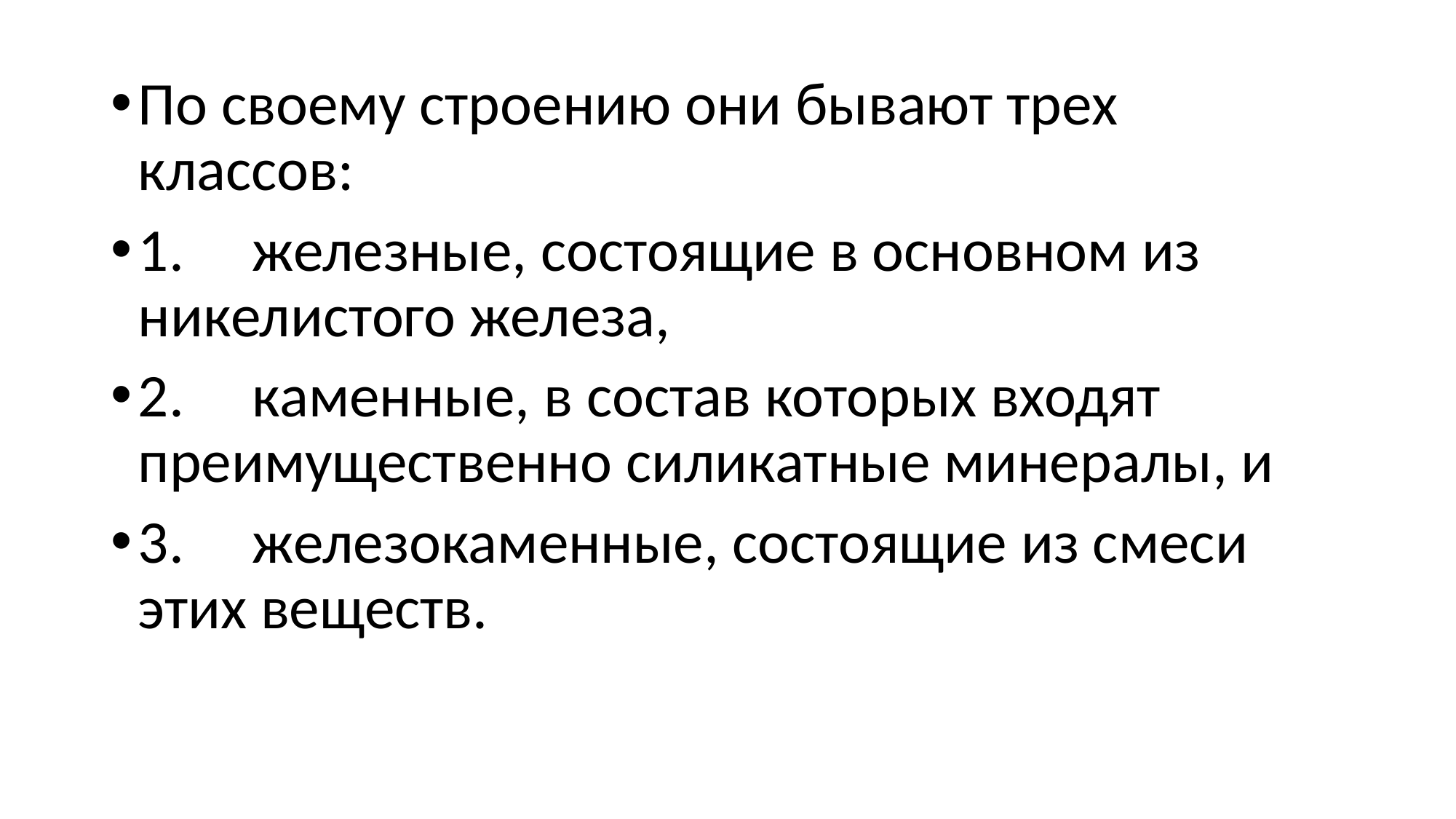

#
По своему строению они бывают трех классов:
1.     железные, состоящие в основном из никелистого железа,
2.     каменные, в состав которых входят преимущественно силикатные минералы, и
3.     железокаменные, состоящие из смеси этих веществ.